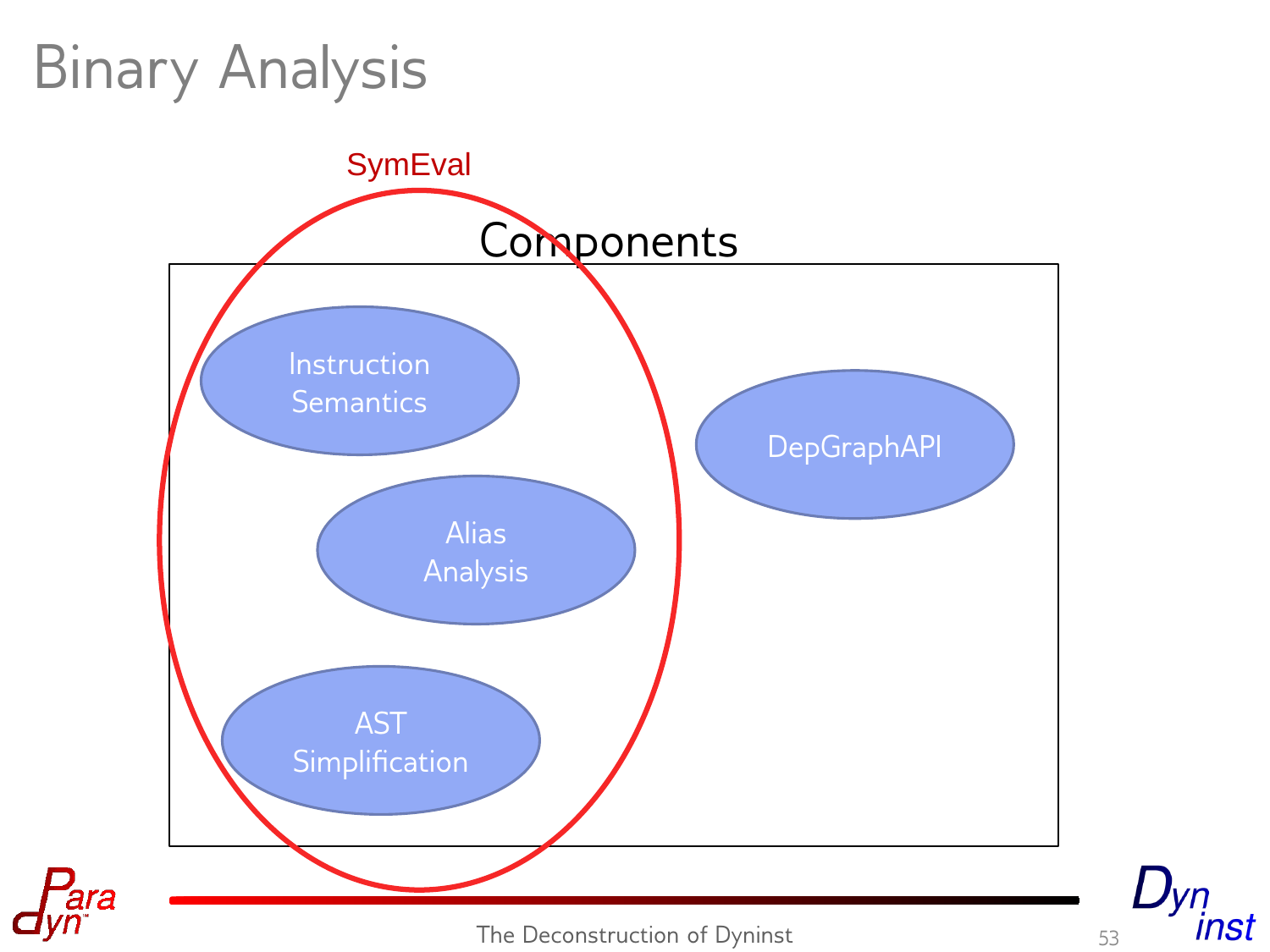

# Binary Analysis
SymEval

Components

Instruction
Semantics
DepGraphAPI
Alias
Analysis
AST Simplification
The Deconstruction of Dyninst
53